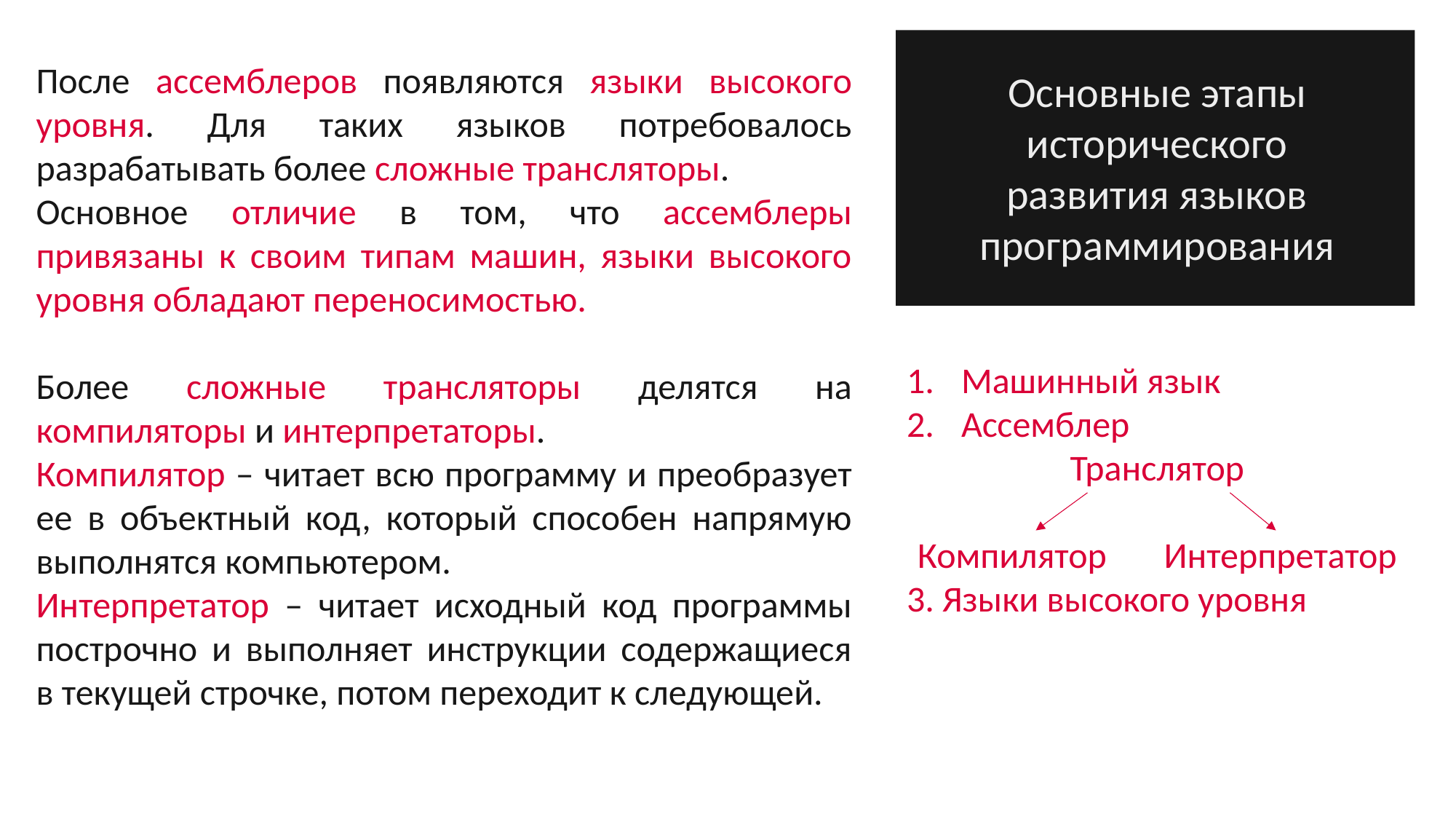

После ассемблеров появляются языки высокого уровня. Для таких языков потребовалось разрабатывать более сложные трансляторы.
Основное отличие в том, что ассемблеры привязаны к своим типам машин, языки высокого уровня обладают переносимостью.

Более сложные трансляторы делятся на компиляторы и интерпретаторы.
Компилятор – читает всю программу и преобразует ее в объектный код, который способен напрямую выполнятся компьютером.
Интерпретатор – читает исходный код программы построчно и выполняет инструкции содержащиеся в текущей строчке, потом переходит к следующей.
Основные этапы исторического развития языков программирования
Машинный язык
Ассемблер
Транслятор

Компилятор       Интерпретатор
3. Языки высокого уровня